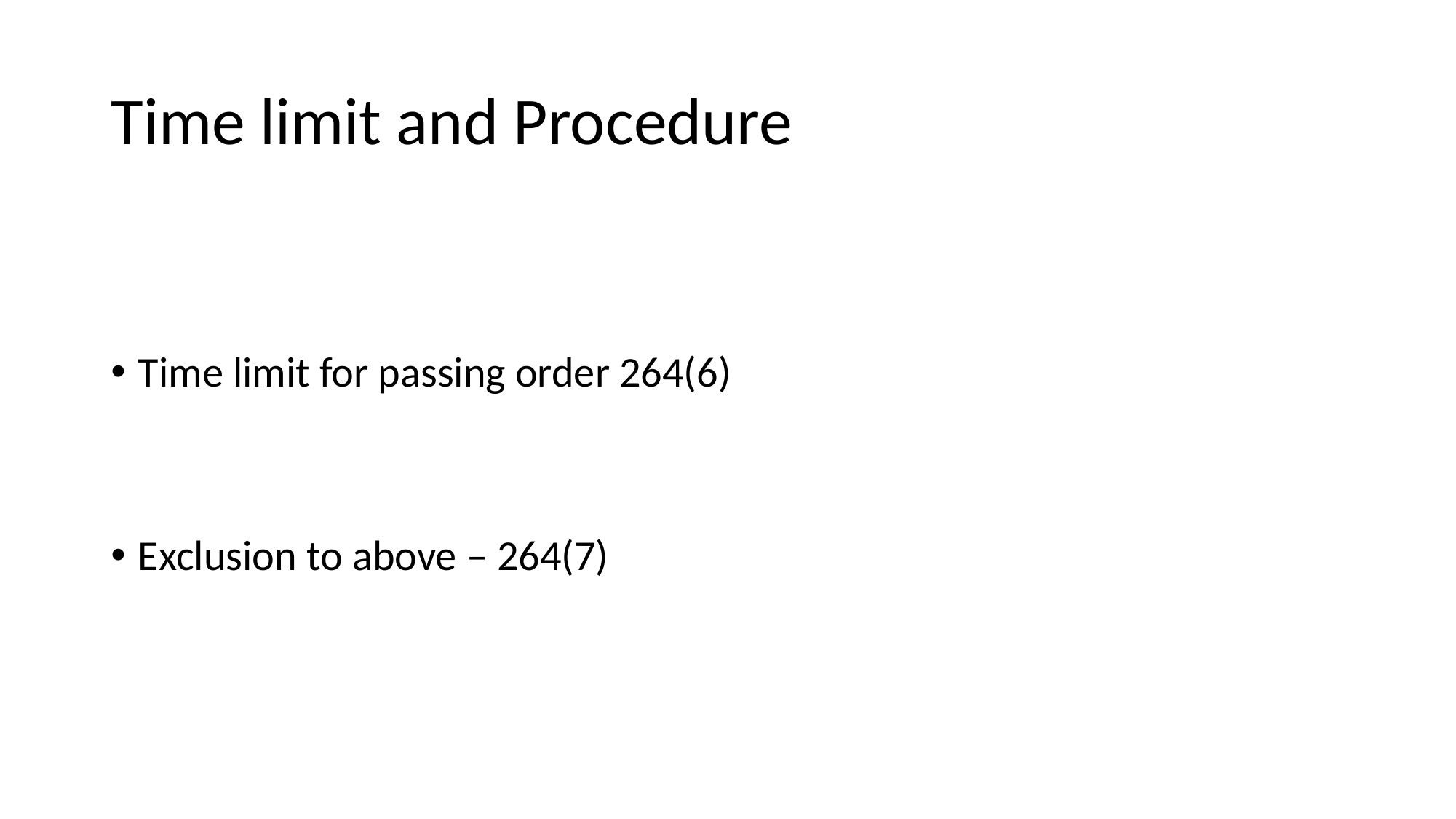

# Time limit and Procedure

Time limit for passing order 264(6)

Exclusion to above – 264(7)